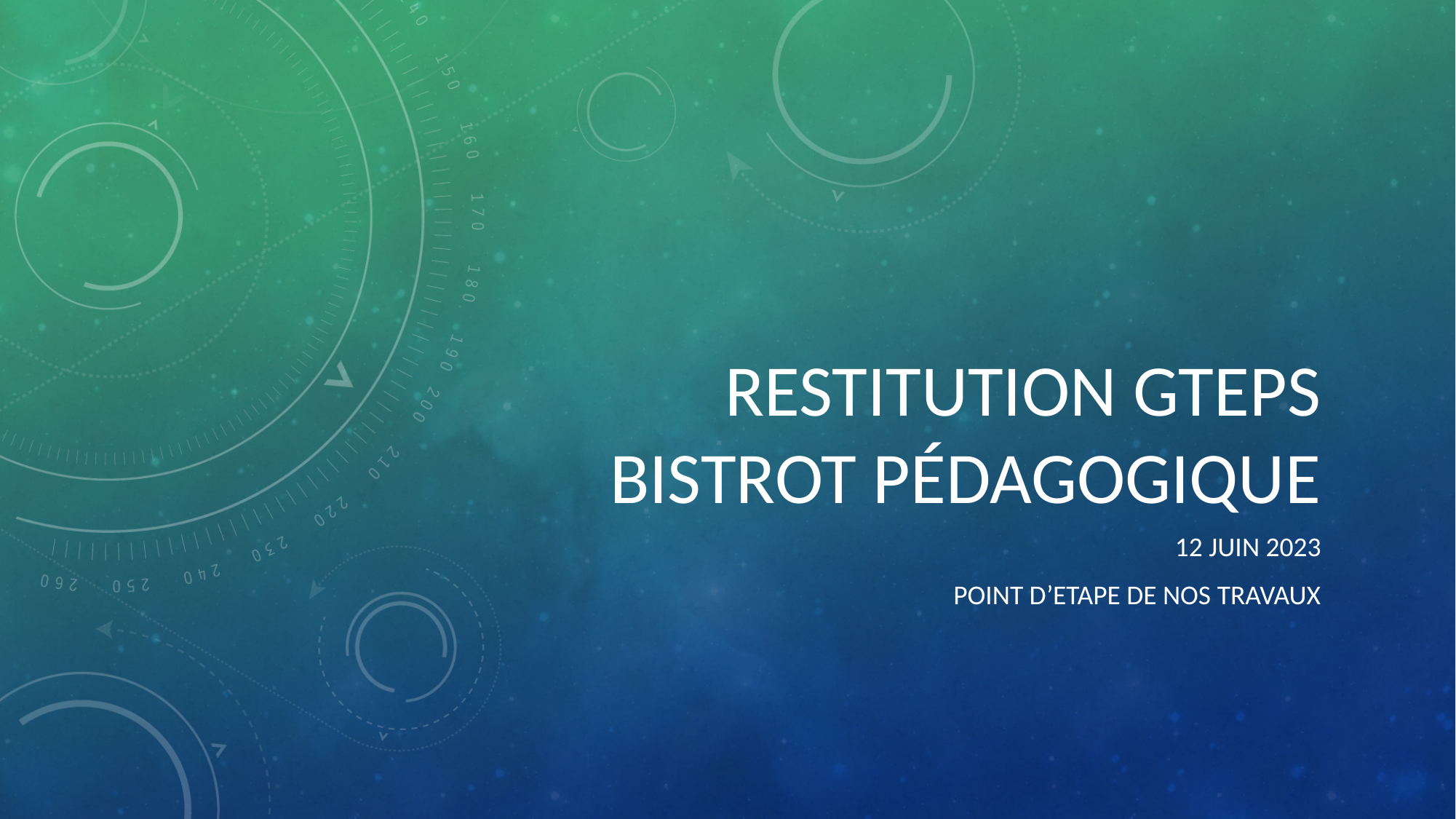

# Restitution GTEPS Bistrot pédagogique
12 juin 2023
Point d’Etape de nos travaux